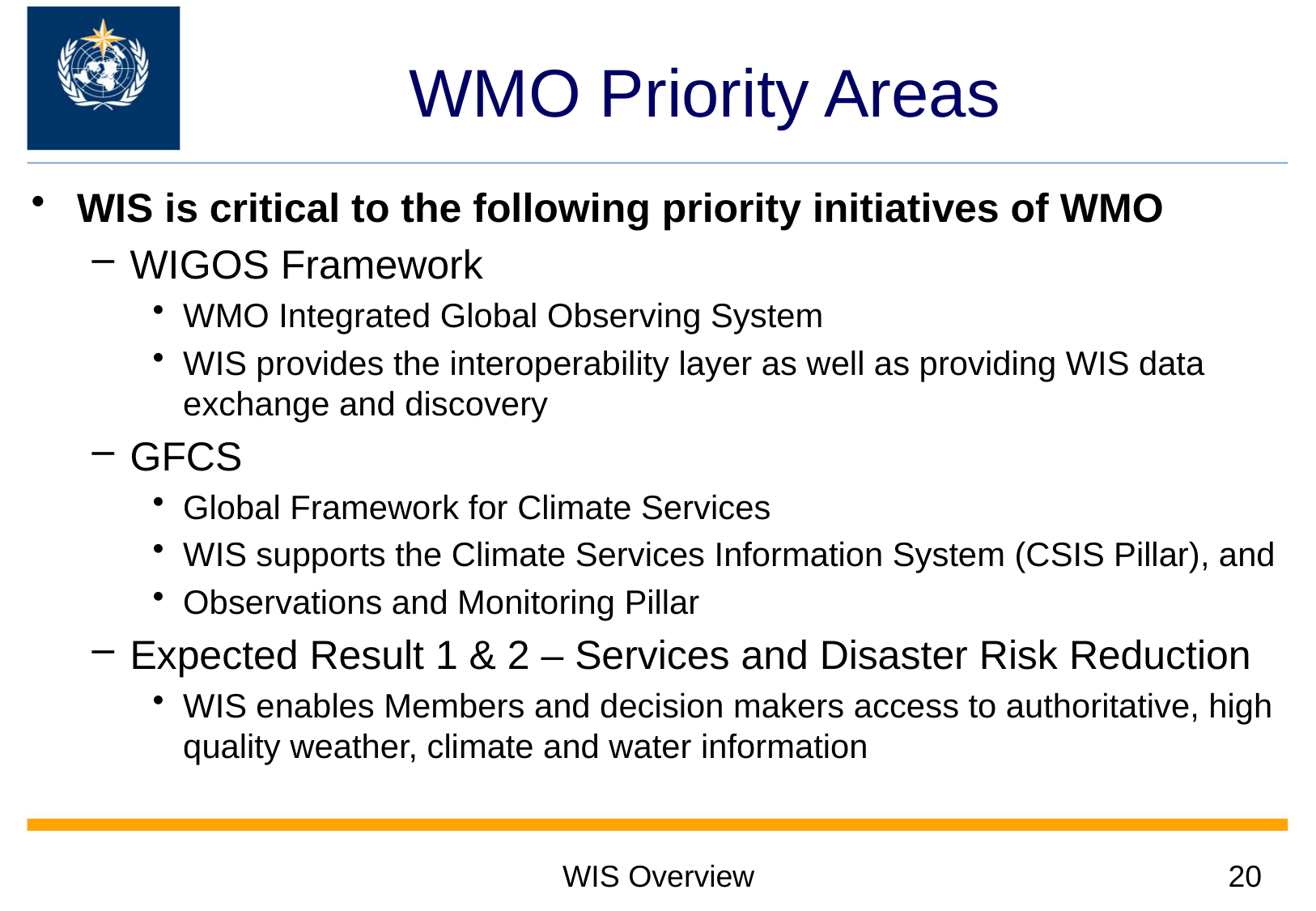

# WMO Priority Areas
WIS is critical to the following priority initiatives of WMO
WIGOS Framework
WMO Integrated Global Observing System
WIS provides the interoperability layer as well as providing WIS data exchange and discovery
GFCS
Global Framework for Climate Services
WIS supports the Climate Services Information System (CSIS Pillar), and
Observations and Monitoring Pillar
Expected Result 1 & 2 – Services and Disaster Risk Reduction
WIS enables Members and decision makers access to authoritative, high quality weather, climate and water information
WIS Overview
20